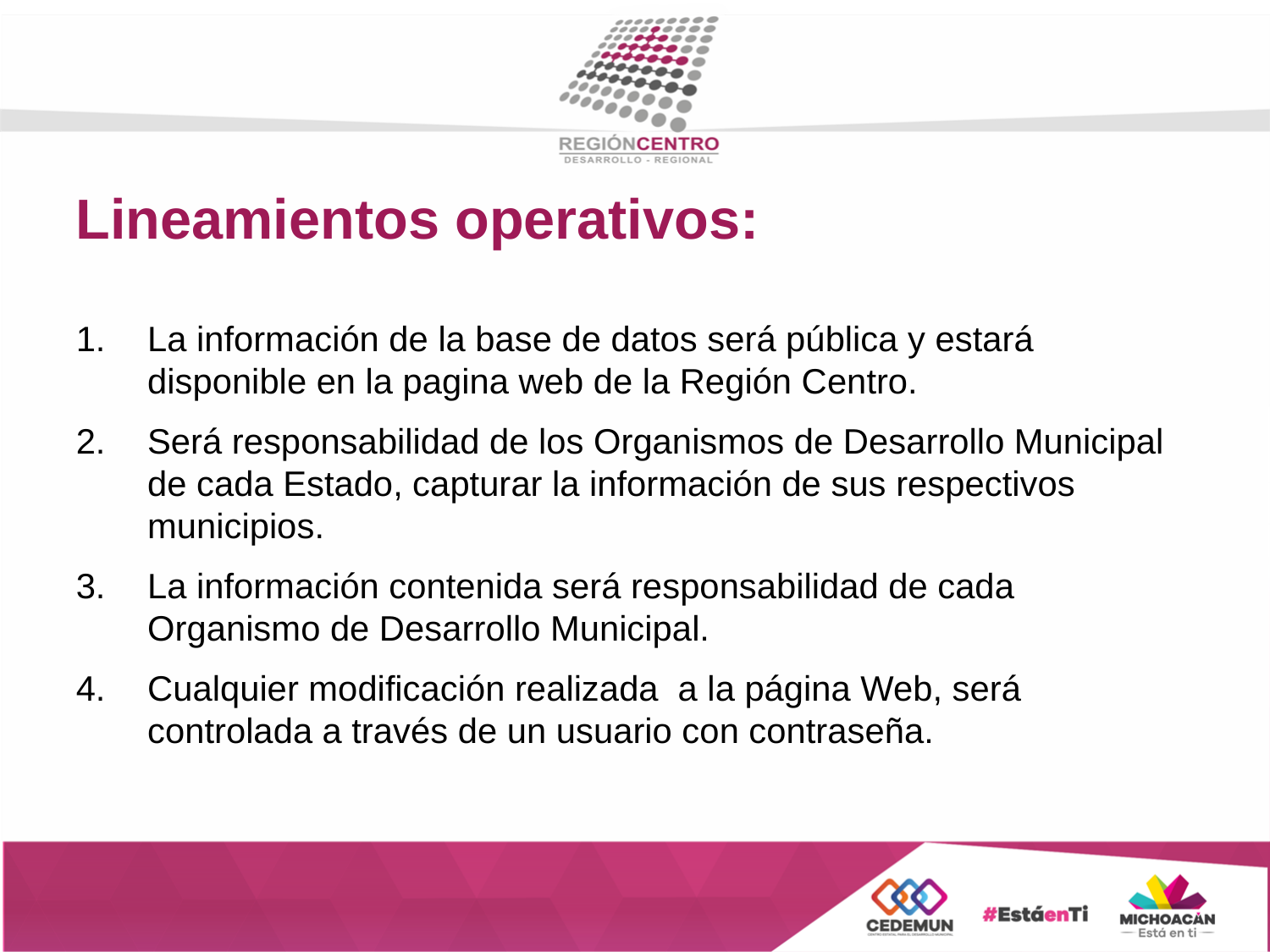

Lineamientos operativos:

La información de la base de datos será pública y estará disponible en la pagina web de la Región Centro.
Será responsabilidad de los Organismos de Desarrollo Municipal de cada Estado, capturar la información de sus respectivos municipios.
La información contenida será responsabilidad de cada Organismo de Desarrollo Municipal.
Cualquier modificación realizada  a la página Web, será controlada a través de un usuario con contraseña.